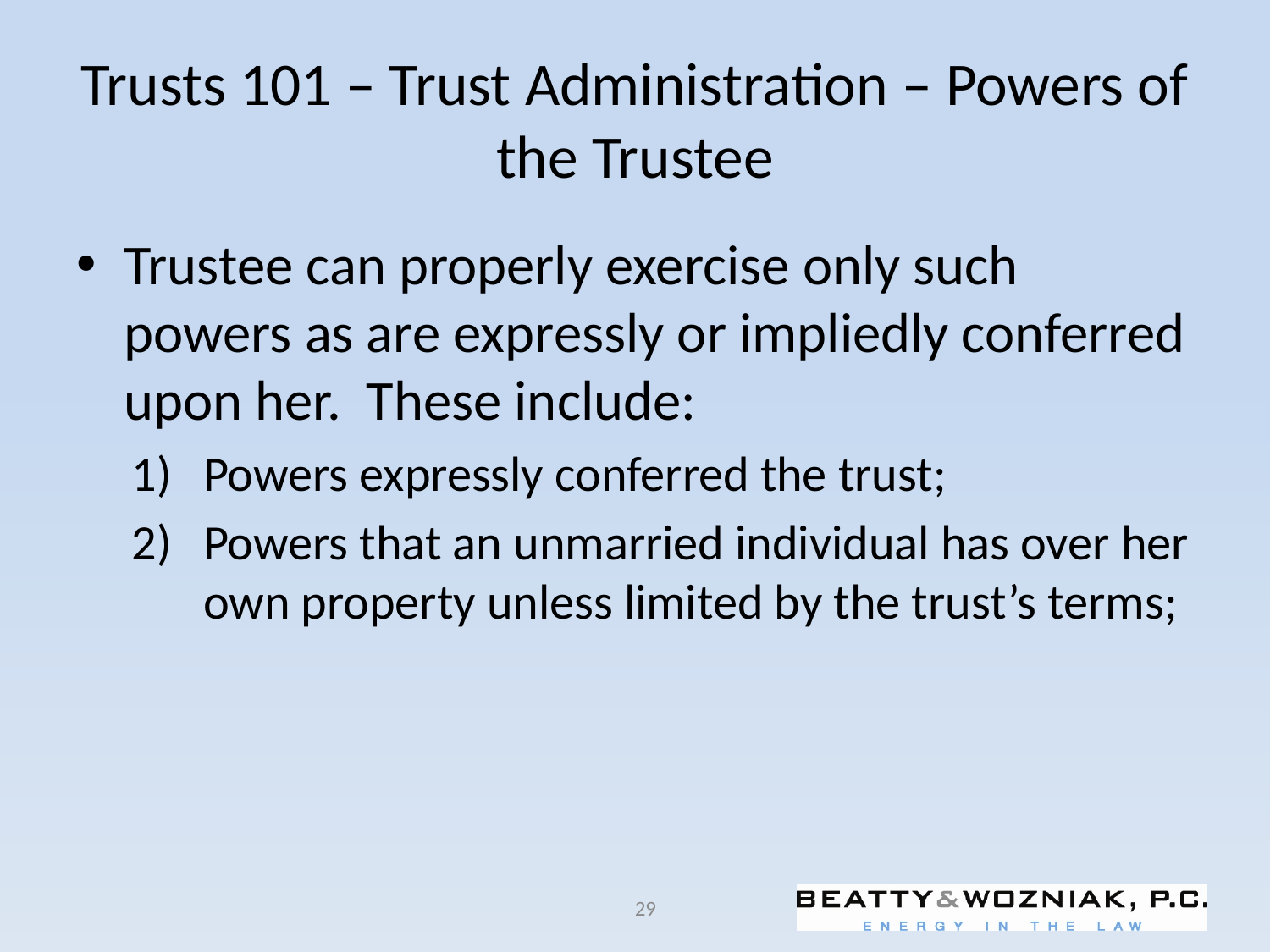

# Trusts 101 – Trust Administration – Powers of the Trustee
Trustee can properly exercise only such powers as are expressly or impliedly conferred upon her.  These include:
Powers expressly conferred the trust;
Powers that an unmarried individual has over her own property unless limited by the trust’s terms;

29